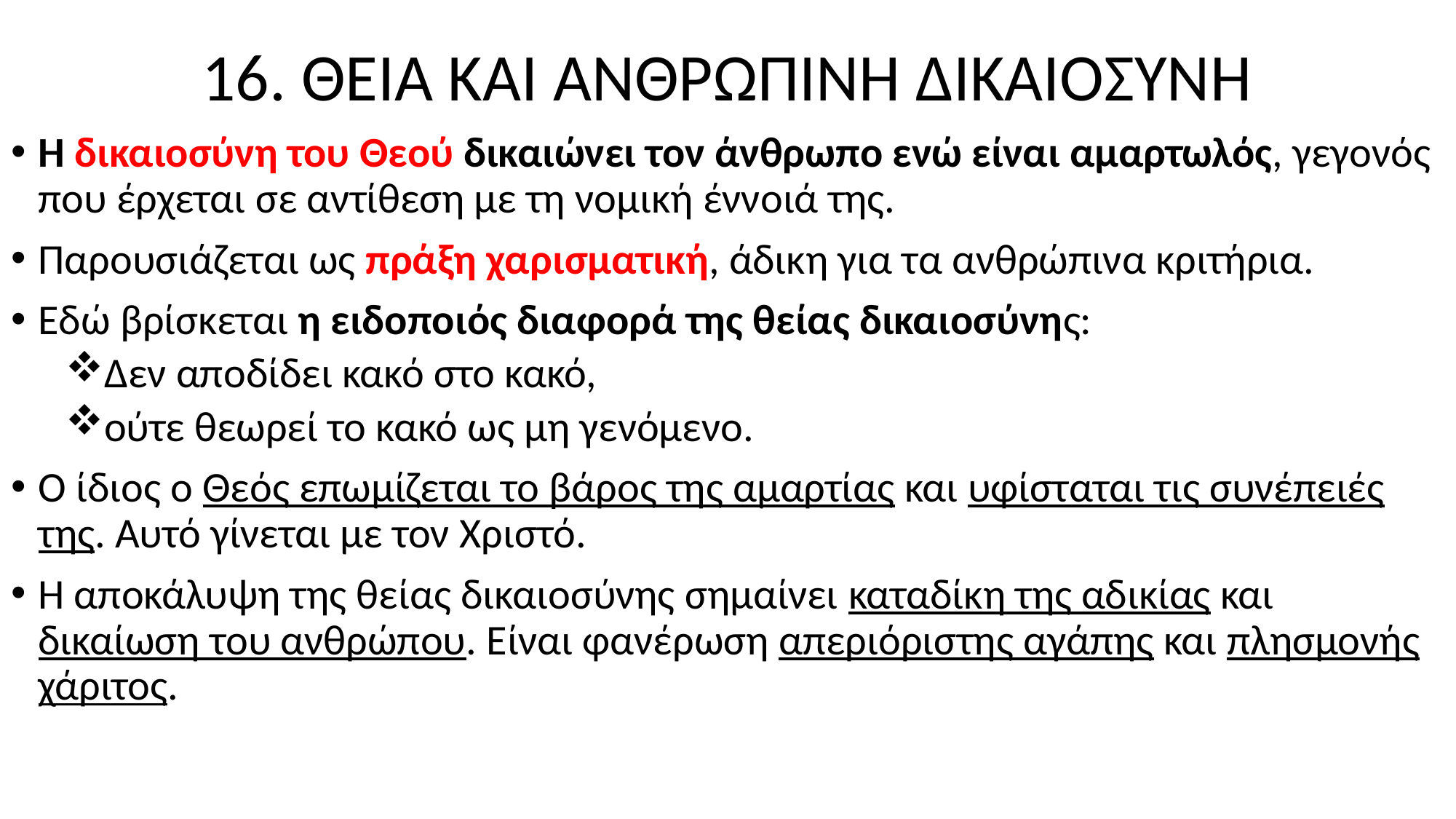

# 16. ΘΕΙΑ ΚΑΙ ΑΝΘΡΩΠΙΝΗ ΔΙΚΑΙΟΣΥΝΗ
Η δικαιοσύνη του Θεού δικαιώνει τον άνθρωπο ενώ είναι αμαρτωλός, γεγονός που έρχεται σε αντίθεση με τη νομική έννοιά της.
Παρουσιάζεται ως πράξη χαρισματική, άδικη για τα ανθρώπινα κριτήρια.
Εδώ βρίσκεται η ειδοποιός διαφορά της θείας δικαιοσύνης:
Δεν αποδίδει κακό στο κακό,
ούτε θεωρεί το κακό ως μη γενόμενο.
Ο ίδιος ο Θεός επωμίζεται το βάρος της αμαρτίας και υφίσταται τις συνέπειές της. Αυτό γίνεται με τον Χριστό.
Η αποκάλυψη της θείας δικαιοσύνης σημαίνει καταδίκη της αδικίας και δικαίωση του ανθρώπου. Είναι φανέρωση απεριόριστης αγάπης και πλησμονής χάριτος.